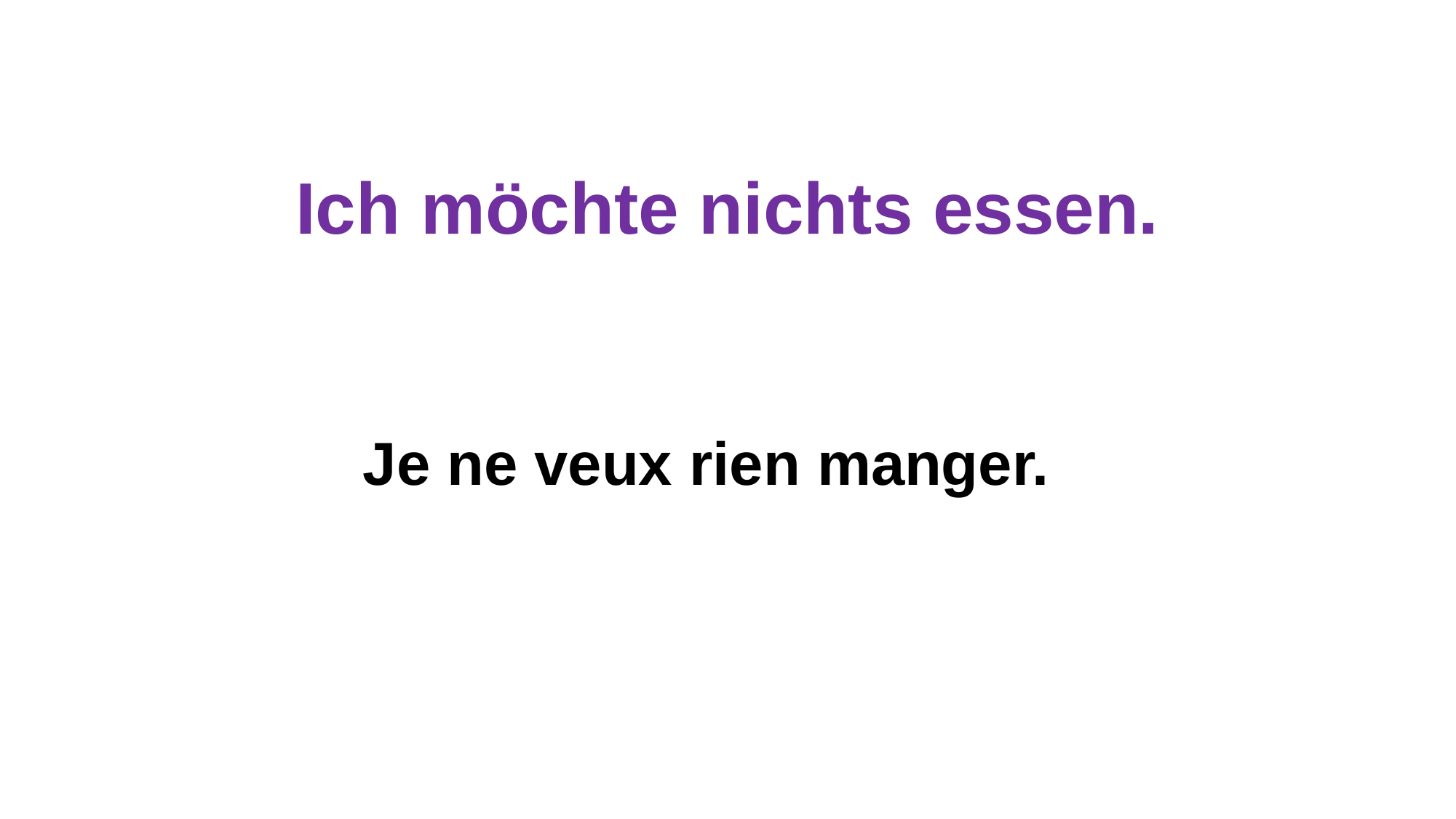

# Ich möchte nichts essen.
Je ne veux rien manger.